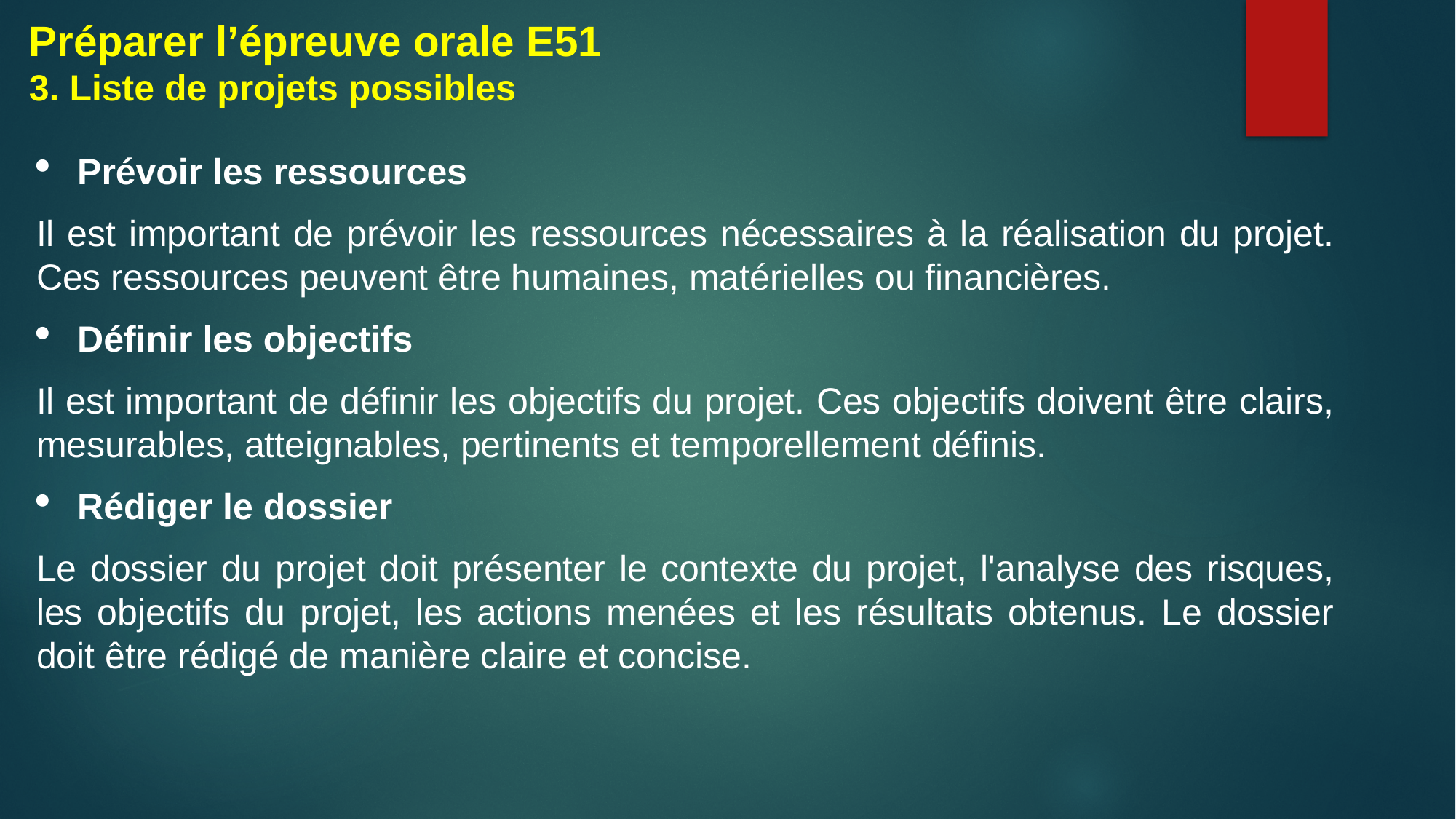

Préparer l’épreuve orale E51
3. Liste de projets possibles
Prévoir les ressources
Il est important de prévoir les ressources nécessaires à la réalisation du projet. Ces ressources peuvent être humaines, matérielles ou financières.
Définir les objectifs
Il est important de définir les objectifs du projet. Ces objectifs doivent être clairs, mesurables, atteignables, pertinents et temporellement définis.
Rédiger le dossier
Le dossier du projet doit présenter le contexte du projet, l'analyse des risques, les objectifs du projet, les actions menées et les résultats obtenus. Le dossier doit être rédigé de manière claire et concise.